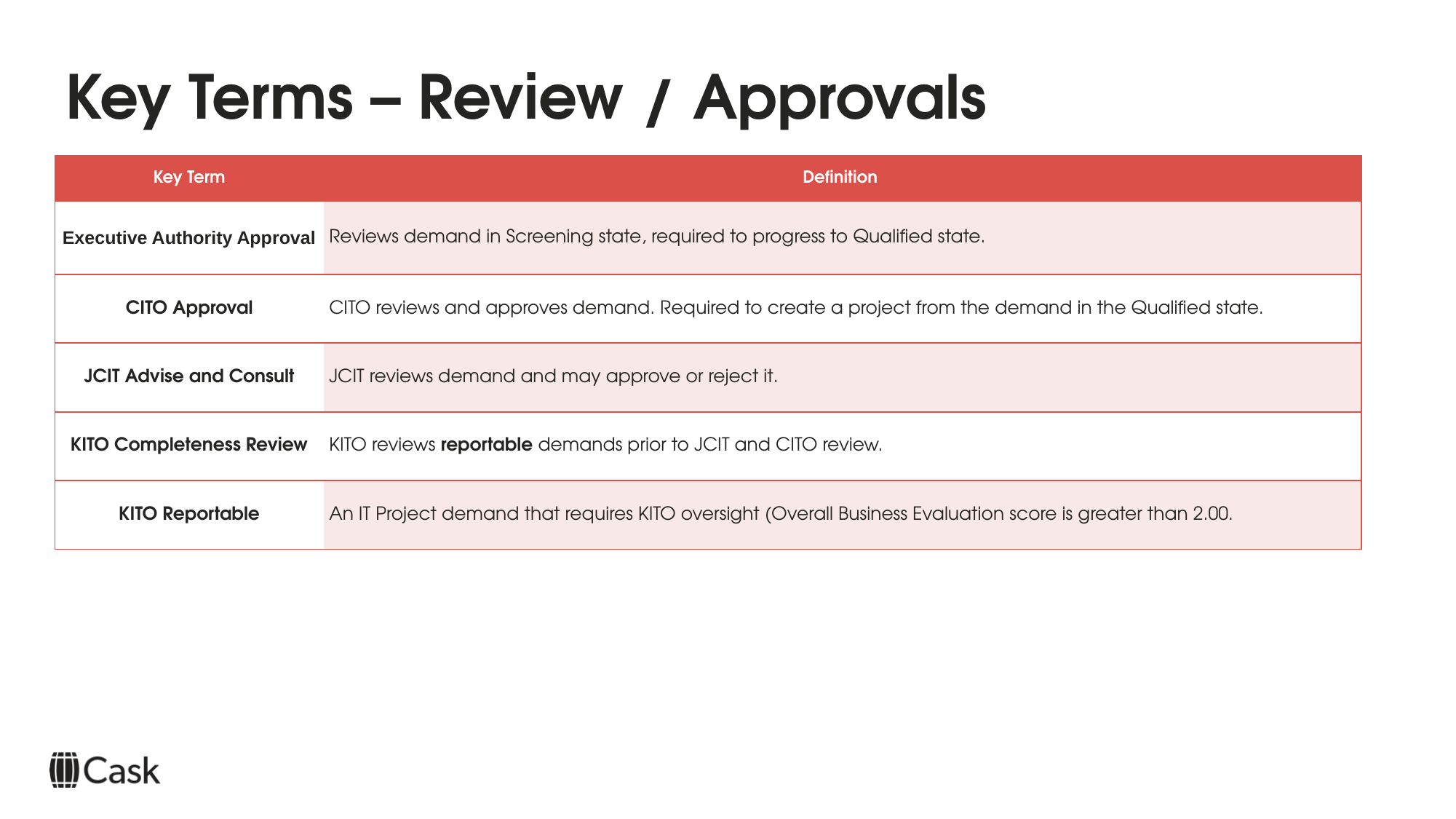

# Key Terms – Review / Approvals
| Key Term | Definition |
| --- | --- |
| Executive Authority Approval | Reviews demand in Screening state, required to progress to Qualified state. |
| CITO Approval | CITO reviews and approves demand. Required to create a project from the demand in the Qualified state. |
| JCIT Advise and Consult | JCIT reviews demand and may approve or reject it. |
| KITO Completeness Review | KITO reviews reportable demands prior to JCIT and CITO review. |
| KITO Reportable | An IT Project demand that requires KITO oversight (Overall Business Evaluation score is greater than 2.00. |